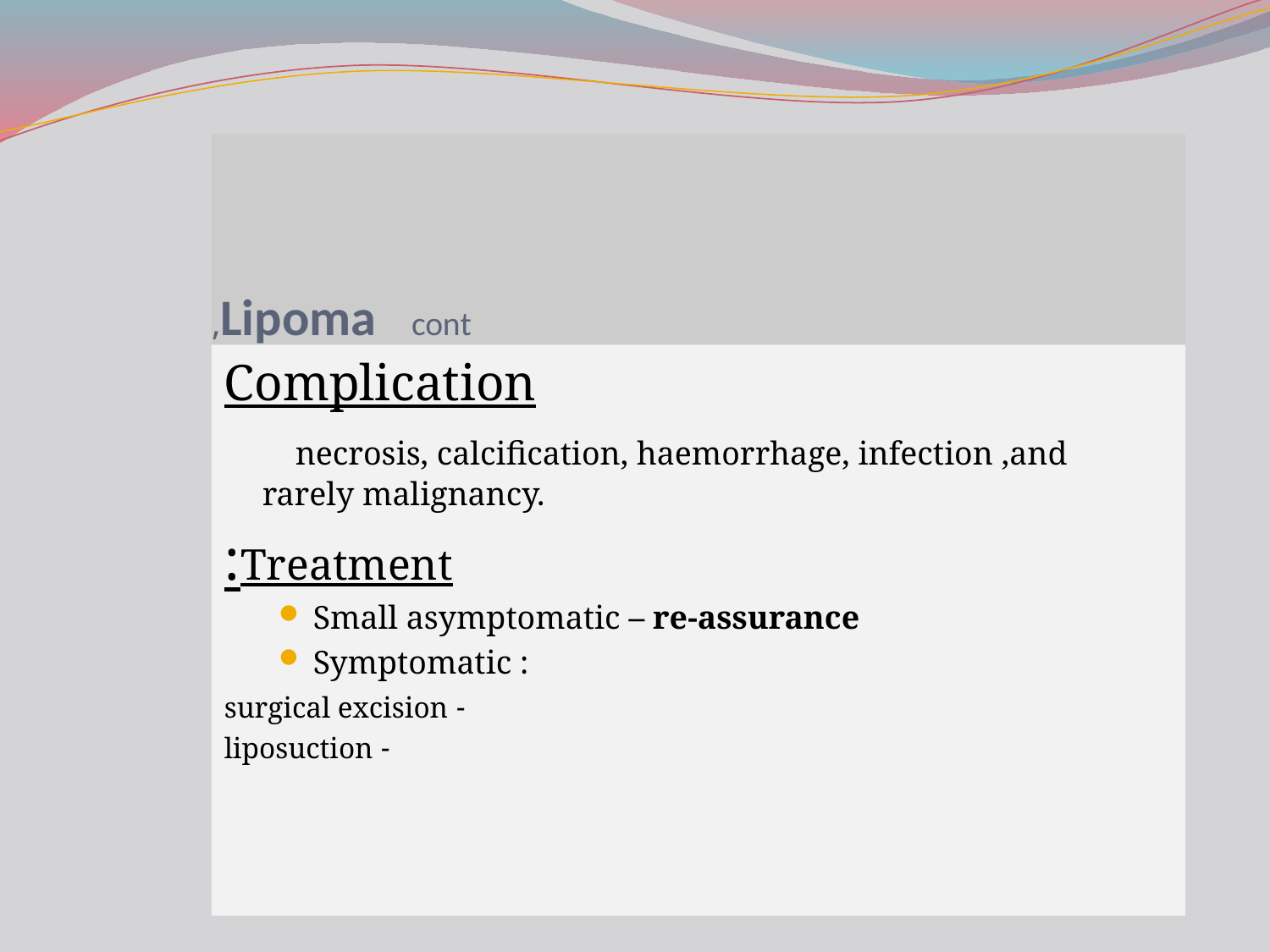

# Lipoma   cont,
Complication
      necrosis, calcification, haemorrhage, infection ,and   rarely malignancy.
Treatment:
Small asymptomatic – re-assurance
Symptomatic :
                     - surgical excision
                       - liposuction